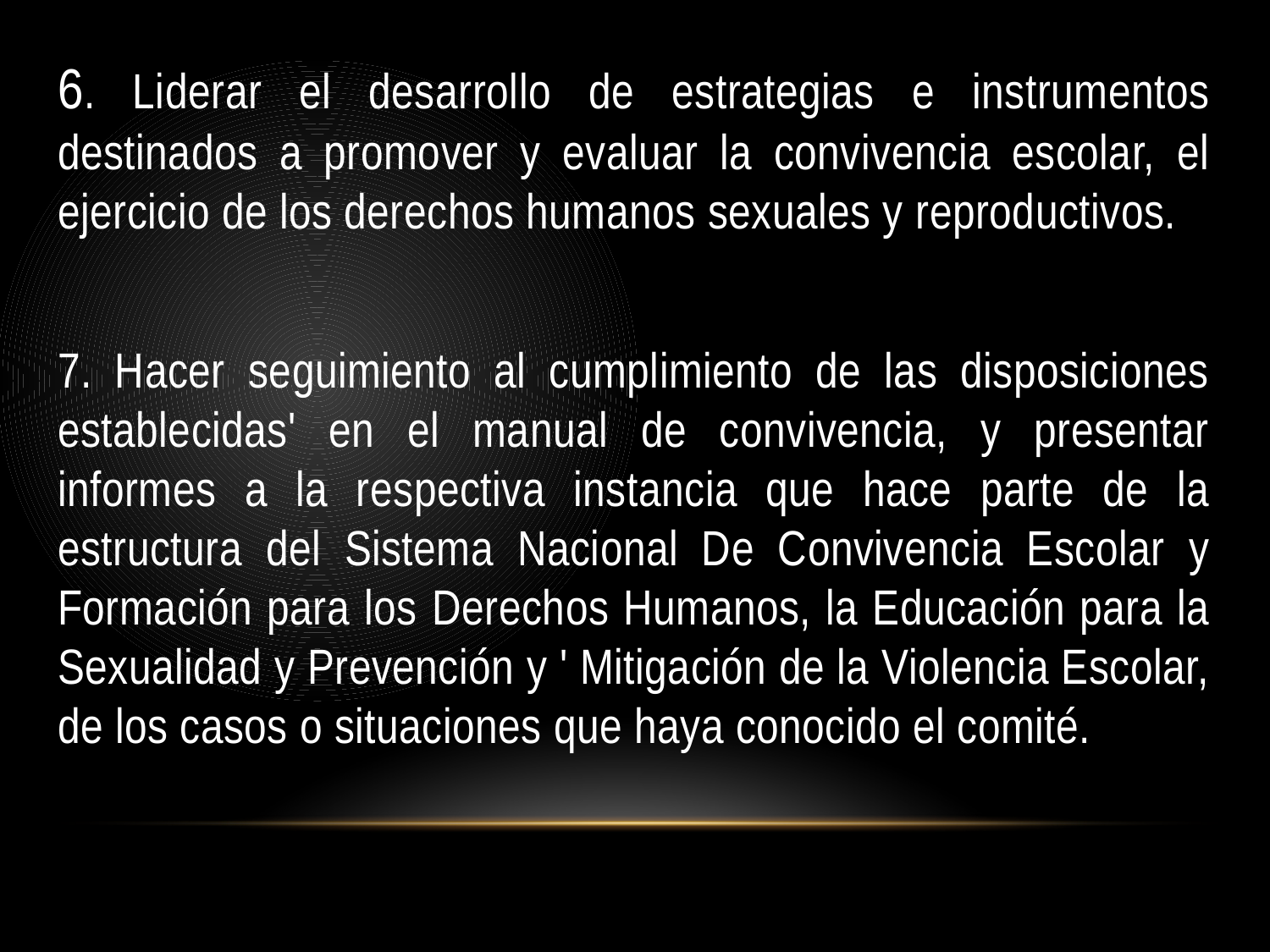

6. Liderar el desarrollo de estrategias e instrumentos destinados a promover y evaluar la convivencia escolar, el ejercicio de los derechos humanos sexuales y reproductivos.

7. Hacer seguimiento al cumplimiento de las disposiciones establecidas' en el manual de convivencia, y presentar informes a la respectiva instancia que hace parte de la estructura del Sistema Nacional De Convivencia Escolar y Formación para los Derechos Humanos, la Educación para la Sexualidad y Prevención y ' Mitigación de la Violencia Escolar, de los casos o situaciones que haya conocido el comité.